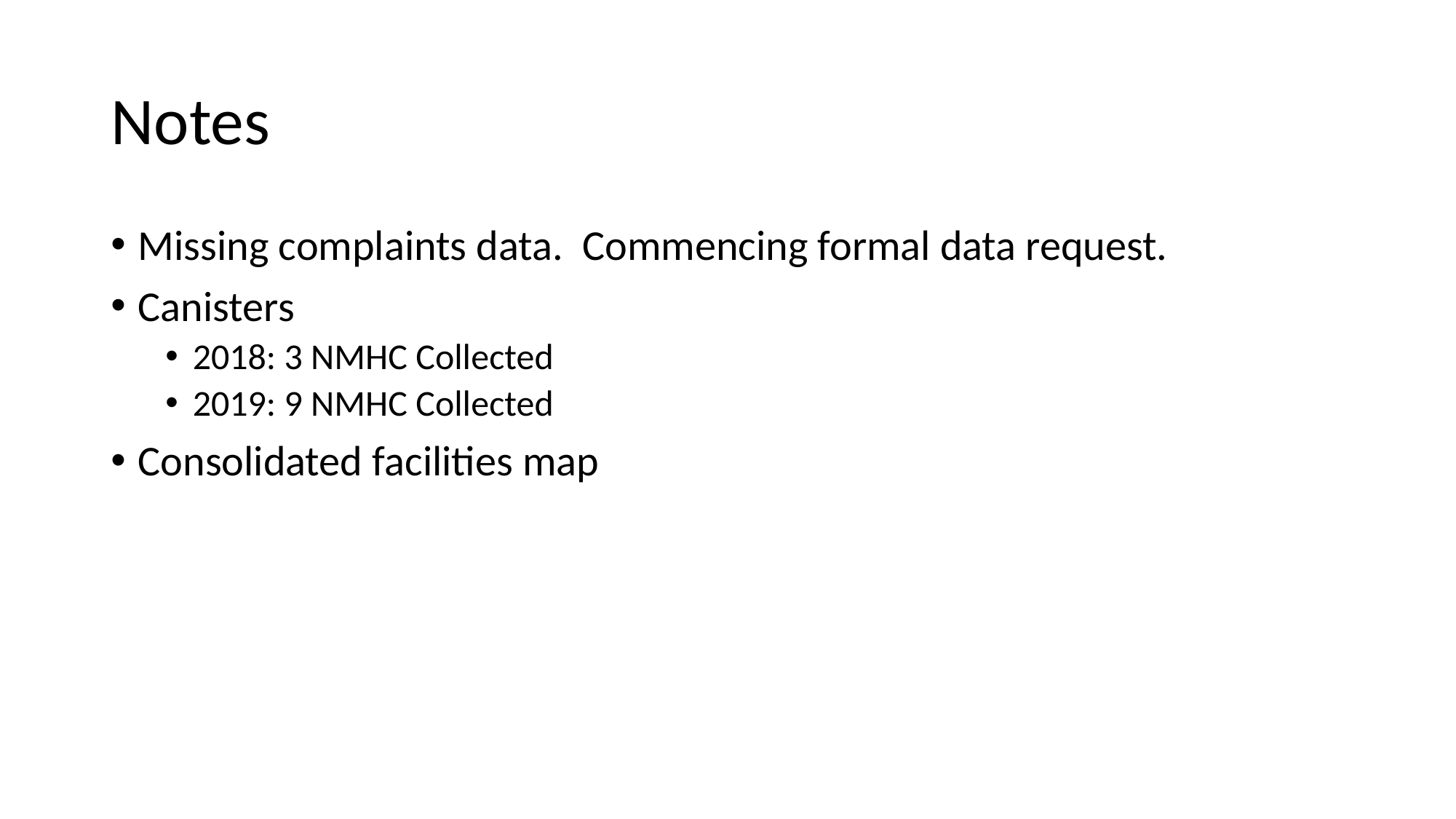

# Notes
Missing complaints data.  Commencing formal data request.
Canisters
2018: 3 NMHC Collected
2019: 9 NMHC Collected
Consolidated facilities map